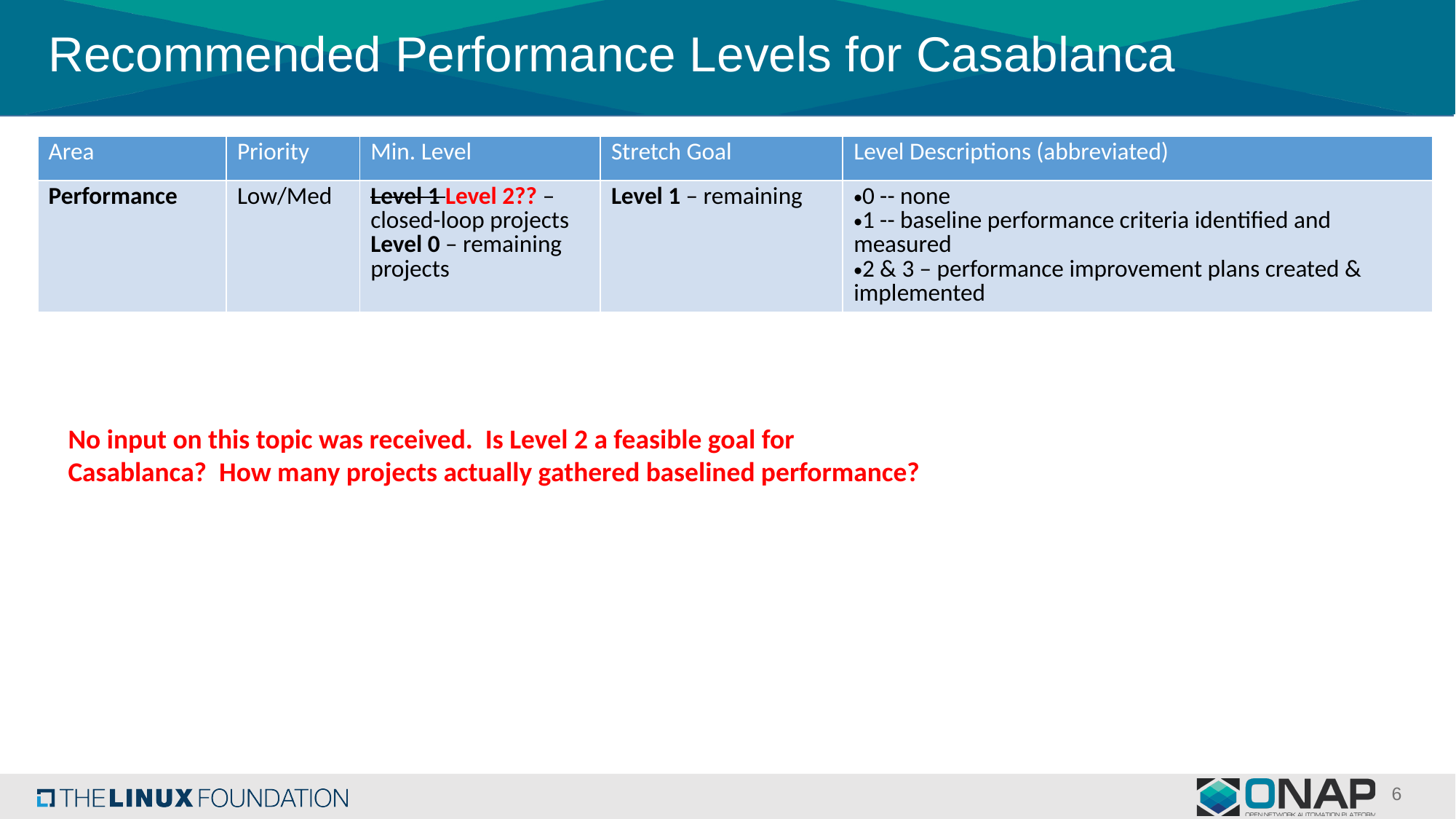

# Recommended Performance Levels for Casablanca
| Area | Priority | Min. Level | Stretch Goal | Level Descriptions (abbreviated) |
| --- | --- | --- | --- | --- |
| Performance | Low/Med | Level 1 Level 2?? – closed-loop projects Level 0 – remaining projects | Level 1 – remaining | 0 -- none 1 -- baseline performance criteria identified and measured 2 & 3 – performance improvement plans created & implemented |
No input on this topic was received.  Is Level 2 a feasible goal for Casablanca?  How many projects actually gathered baselined performance?
6